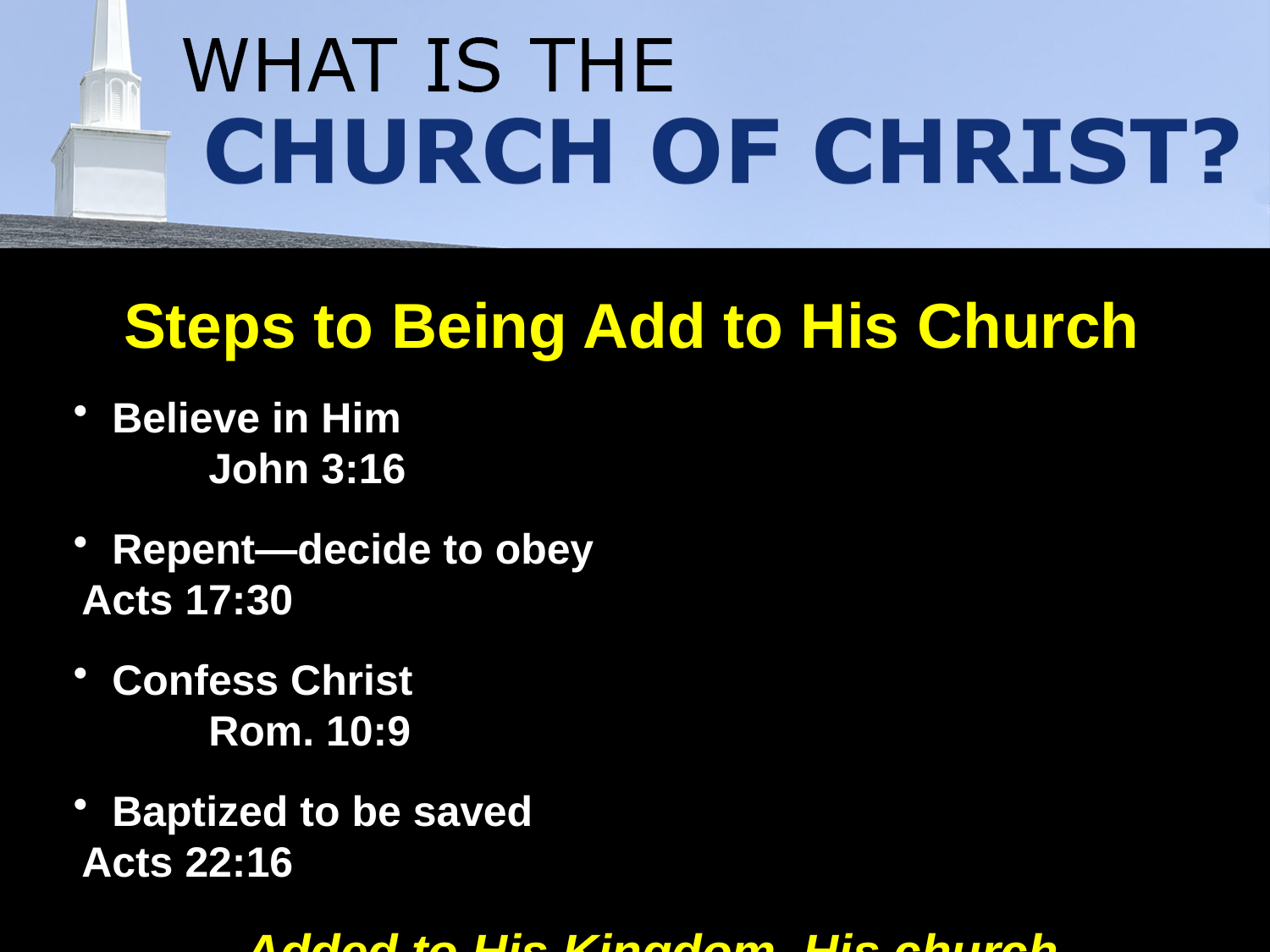

Steps to Being Add to His Church
  Believe in Him								John 3:16
  Repent—decide to obey					Acts 17:30
  Confess Christ								Rom. 10:9
  Baptized to be saved						Acts 22:16
Added to His Kingdom, His church
  Be faithful until death					Rev. 2:10